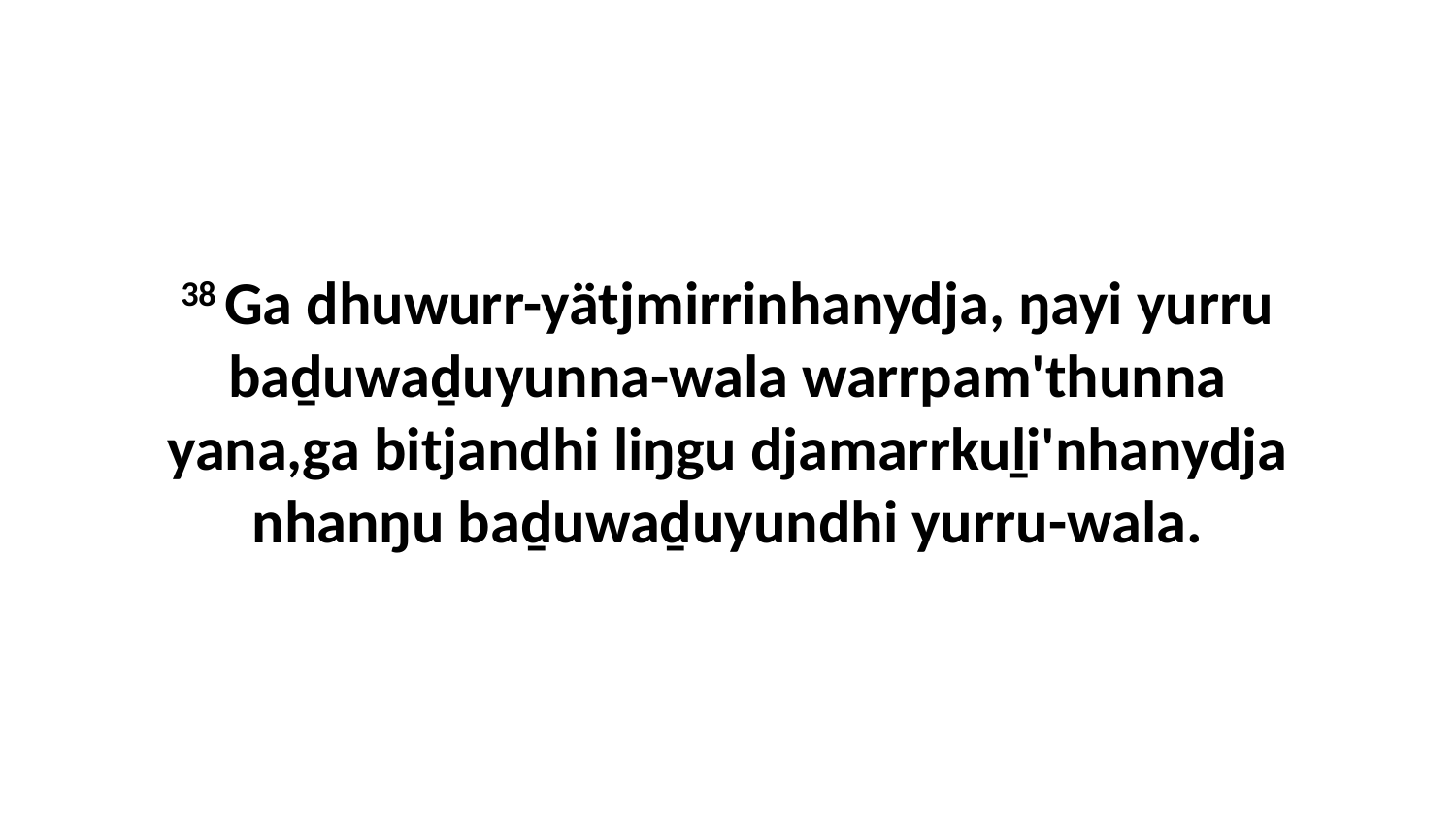

38 Ga dhuwurr-yätjmirrinhanydja, ŋayi yurru baḏuwaḏuyunna-wala warrpam'thunna yana,ga bitjandhi liŋgu djamarrkuḻi'nhanydja nhanŋu baḏuwaḏuyundhi yurru-wala.